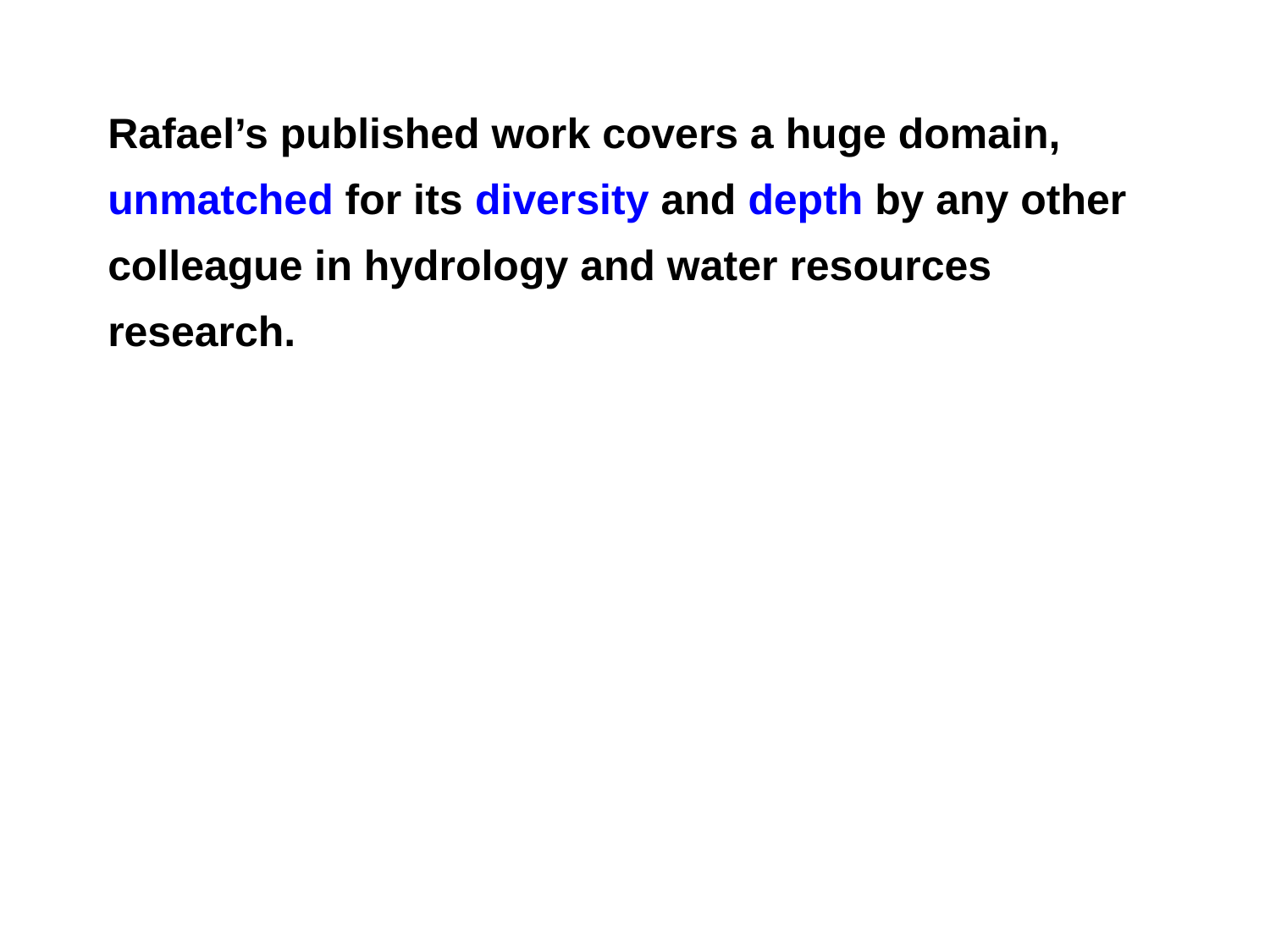

Rafael’s published work covers a huge domain, unmatched for its diversity and depth by any other colleague in hydrology and water resources research.